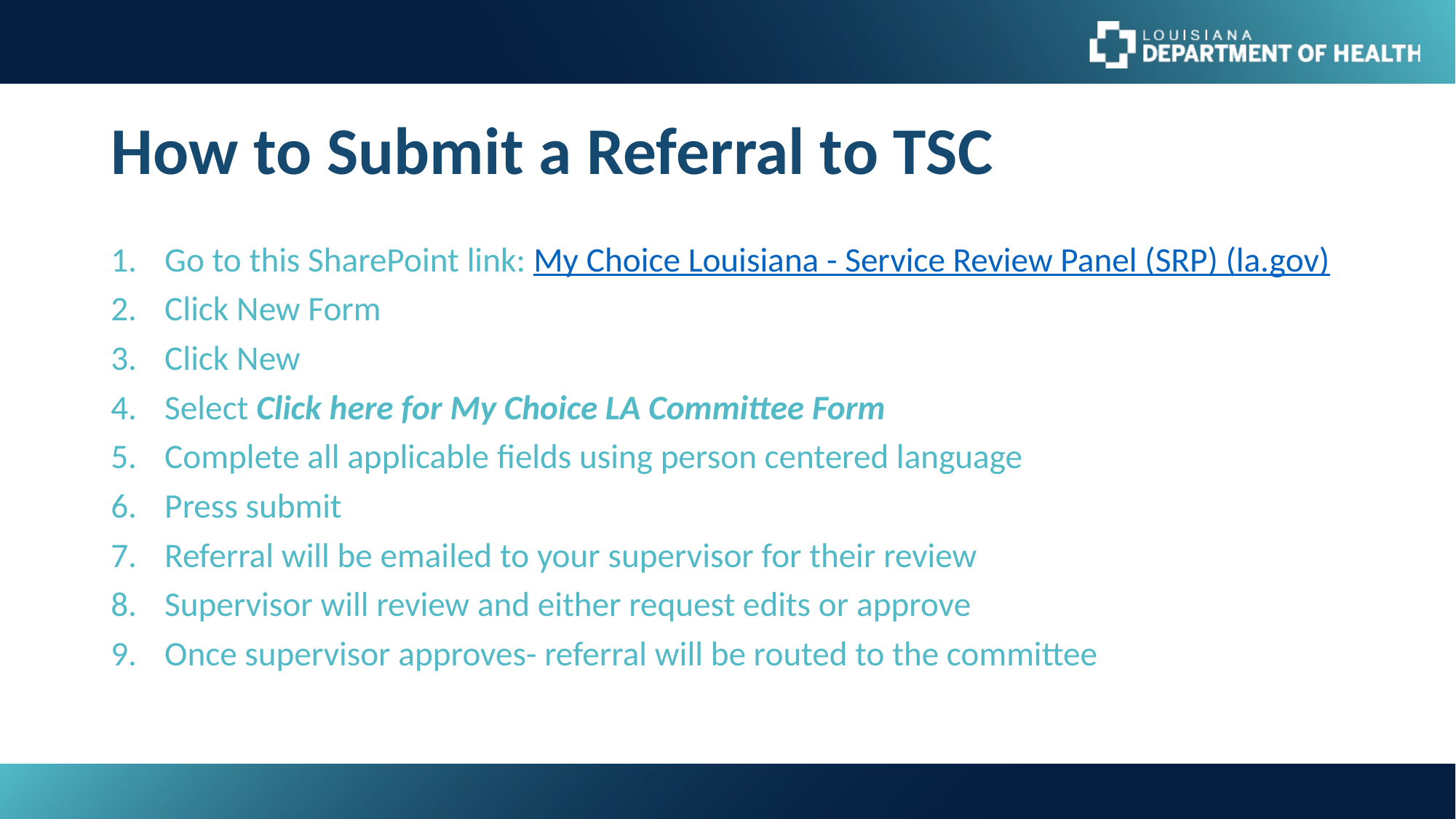

# How to Submit a Referral to TSC
Go to this SharePoint link: My Choice Louisiana - Service Review Panel (SRP) (la.gov)
Click New Form
Click New
Select Click here for My Choice LA Committee Form
Complete all applicable fields using person centered language
Press submit
Referral will be emailed to your supervisor for their review
Supervisor will review and either request edits or approve
Once supervisor approves- referral will be routed to the committee